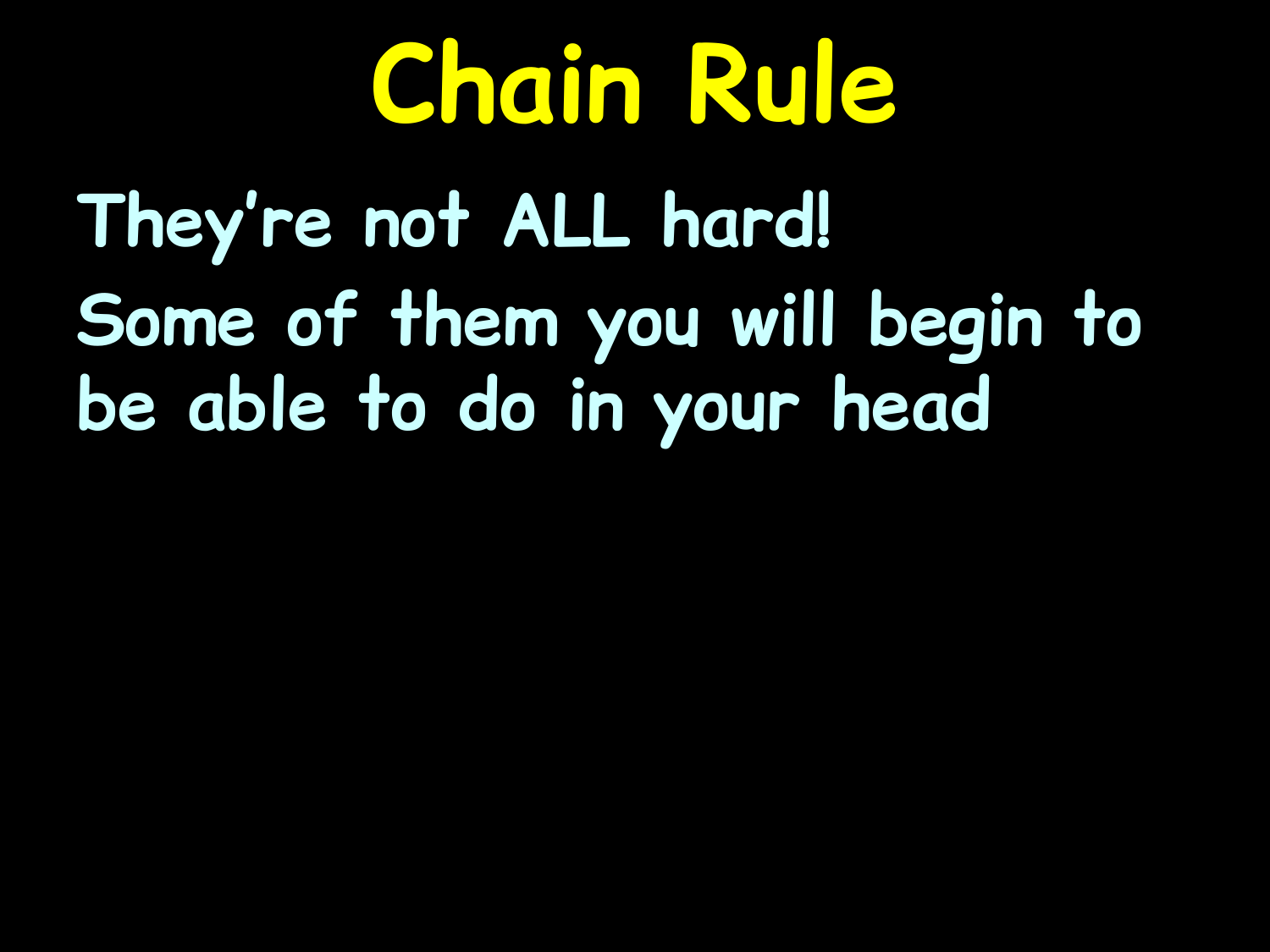

# Chain Rule
They’re not ALL hard!
Some of them you will begin to be able to do in your head